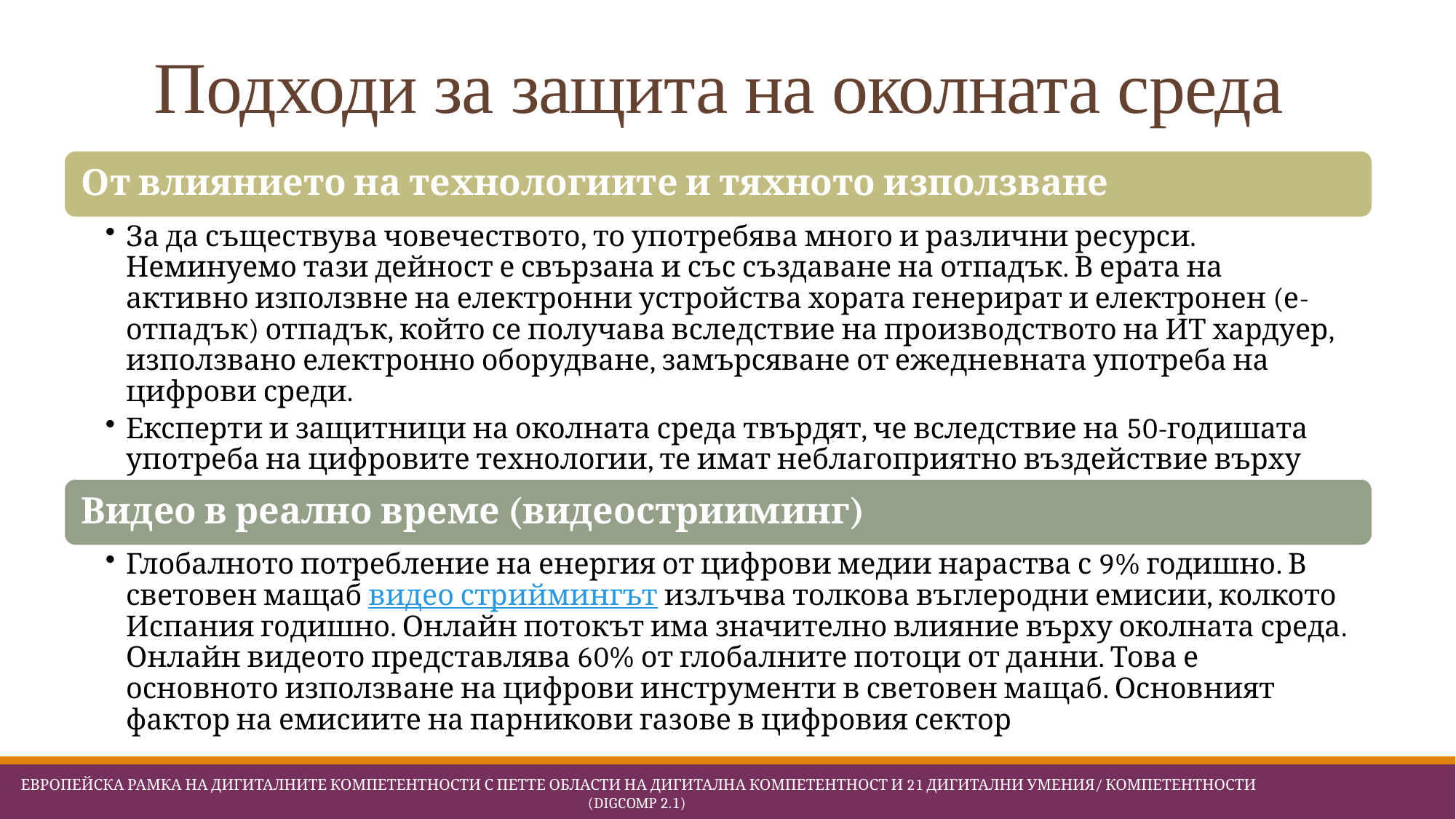

# Подходи за защита на околната среда
От влиянието на технологиите и тяхното използване
За да съществува човечеството, то употребява много и различни ресурси. Неминуемо тази дейност е свързана и със създаване на отпадък. В ерата на активно използвне на електронни устройства хората генерират и електронен (е-отпадък) отпадък, който се получава вследствие на производството на ИТ хардуер, използвано електронно оборудване, замърсяване от ежедневната употреба на  цифрови среди.
Експерти и защитници на околната среда твърдят, че вследствие на 50-годишата употреба на цифровите технологии, те имат неблагоприятно въздействие върху околната среда. Какви са причините да се случва това?
Видео в реално време (видеострииминг)
Глобалното потребление на енергия от цифрови медии нараства с 9% годишно. В световен мащаб видео стриймингът излъчва толкова въглеродни емисии, колкото Испания годишно. Онлайн потокът има значително влияние върху околната среда. Онлайн видеото представлява 60% от глобалните потоци от данни. Това е основното използване на цифрови инструменти в световен мащаб. Основният фактор на емисиите на парникови газове в цифровия сектор
 Европейска Рамка на дигиталните компетентности с петте области на дигитална компетентност и 21 дигитални умения/ компетентности (DigComp 2.1)